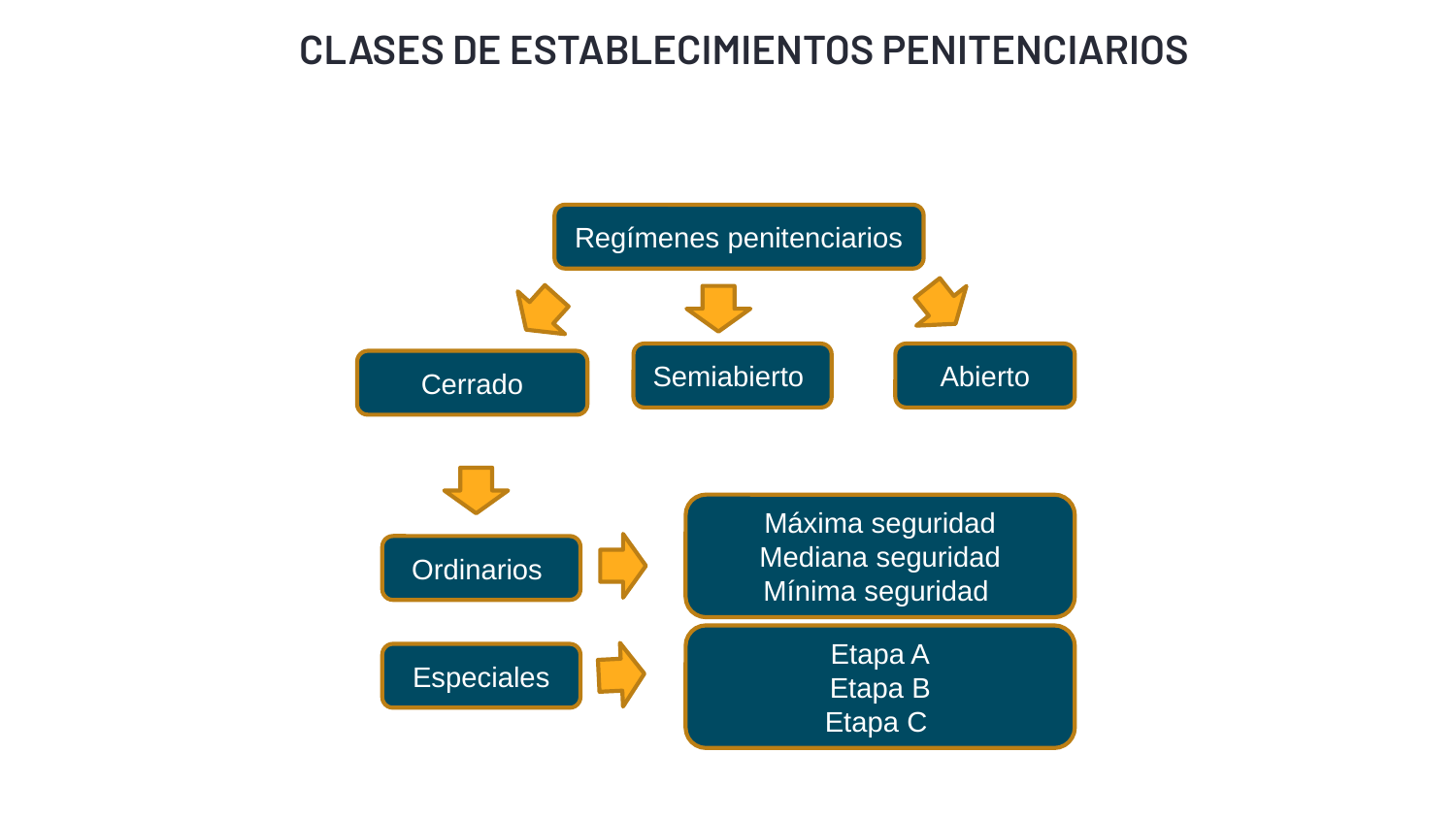

CLASES DE ESTABLECIMIENTOS PENITENCIARIOS
Regímenes penitenciarios

Semiabierto
Abierto
Cerrado

Máxima seguridad
Mediana seguridad
Mínima seguridad

Ordinarios
Etapa A
Etapa B
Etapa C

Especiales